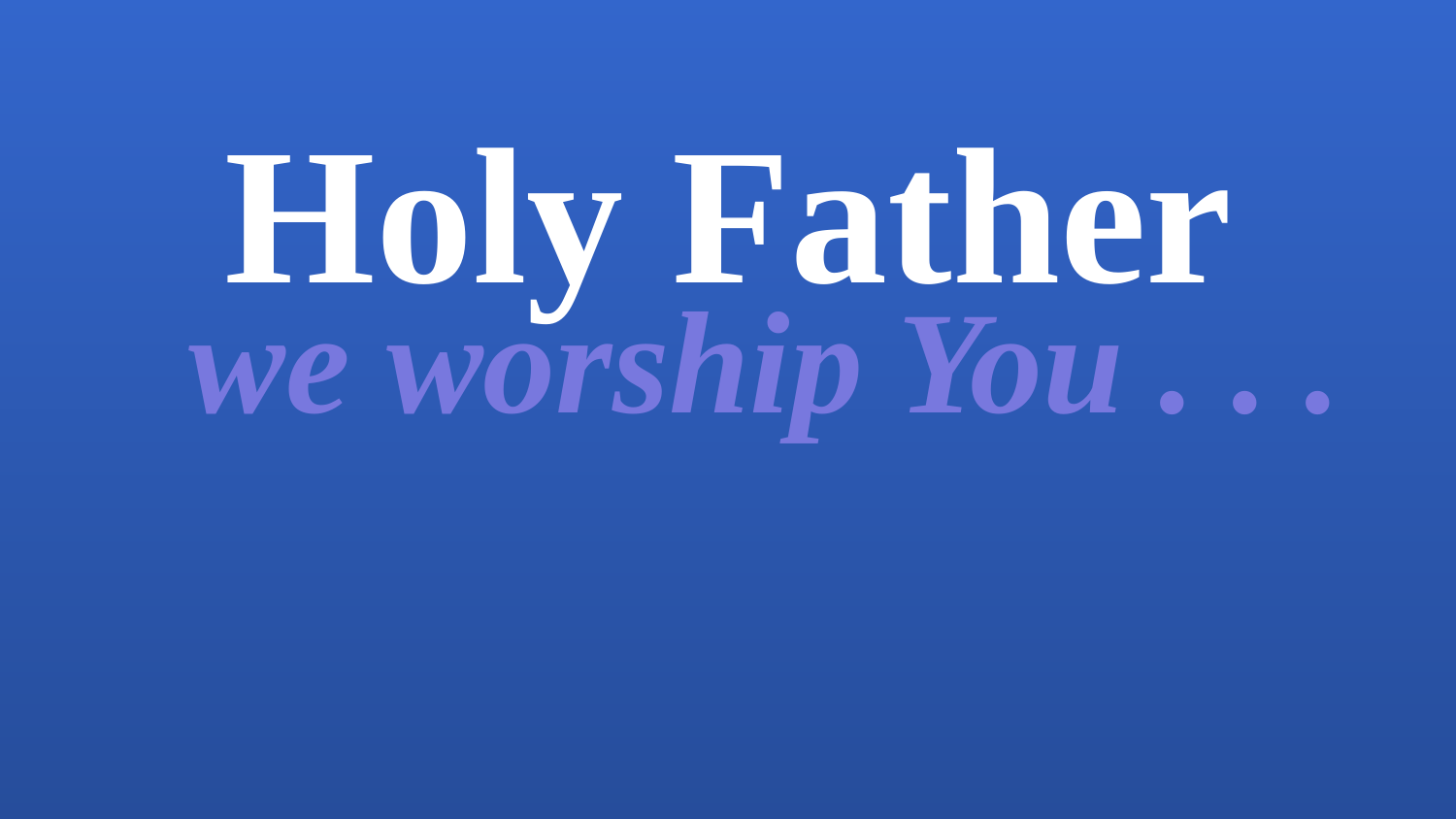

Holy Father
  we worship You . . .